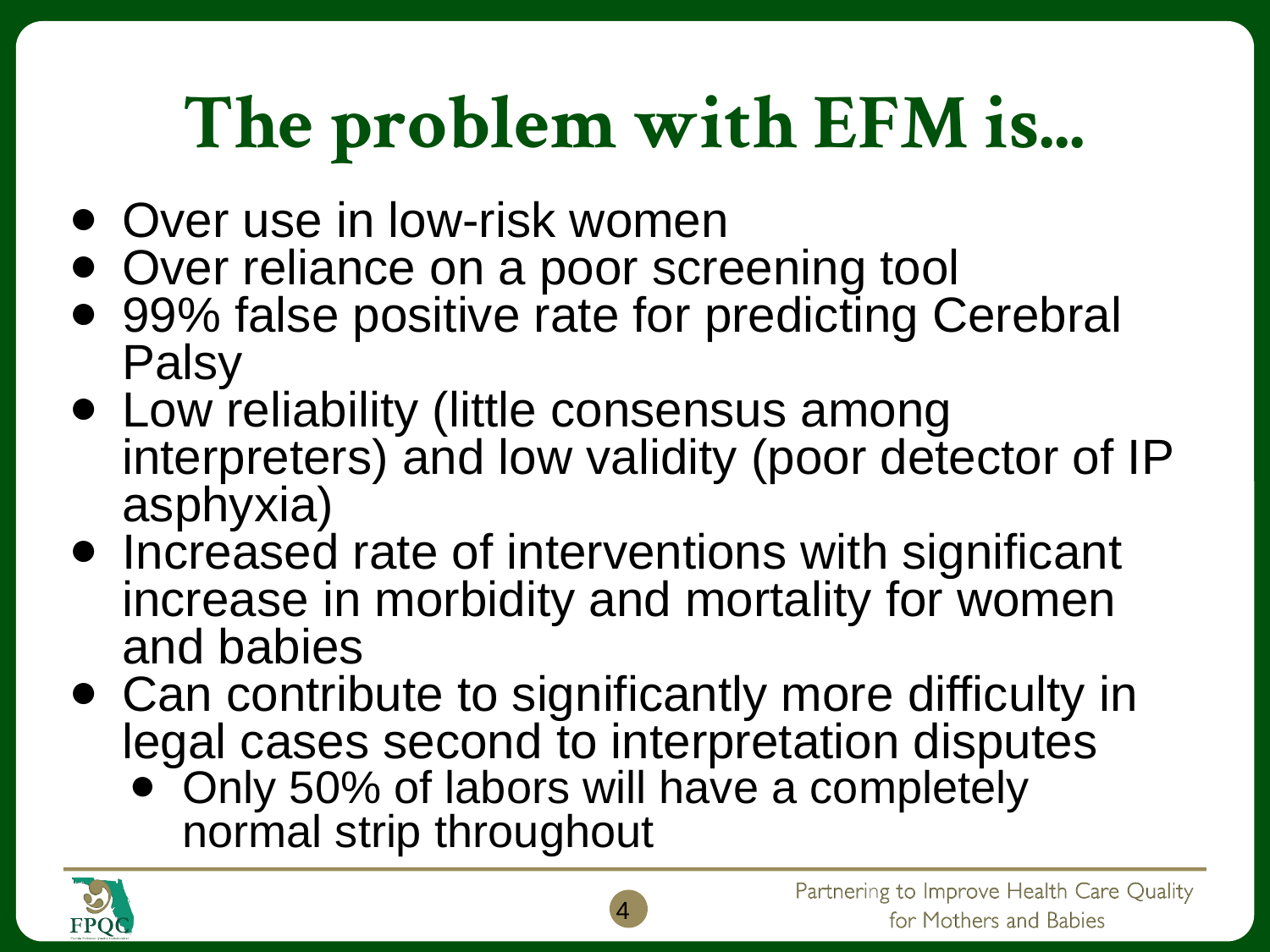

# The problem with EFM is...
Over use in low-risk women
Over reliance on a poor screening tool
99% false positive rate for predicting Cerebral Palsy
Low reliability (little consensus among interpreters) and low validity (poor detector of IP asphyxia)
Increased rate of interventions with significant increase in morbidity and mortality for women and babies
Can contribute to significantly more difficulty in legal cases second to interpretation disputes
Only 50% of labors will have a completely normal strip throughout

4